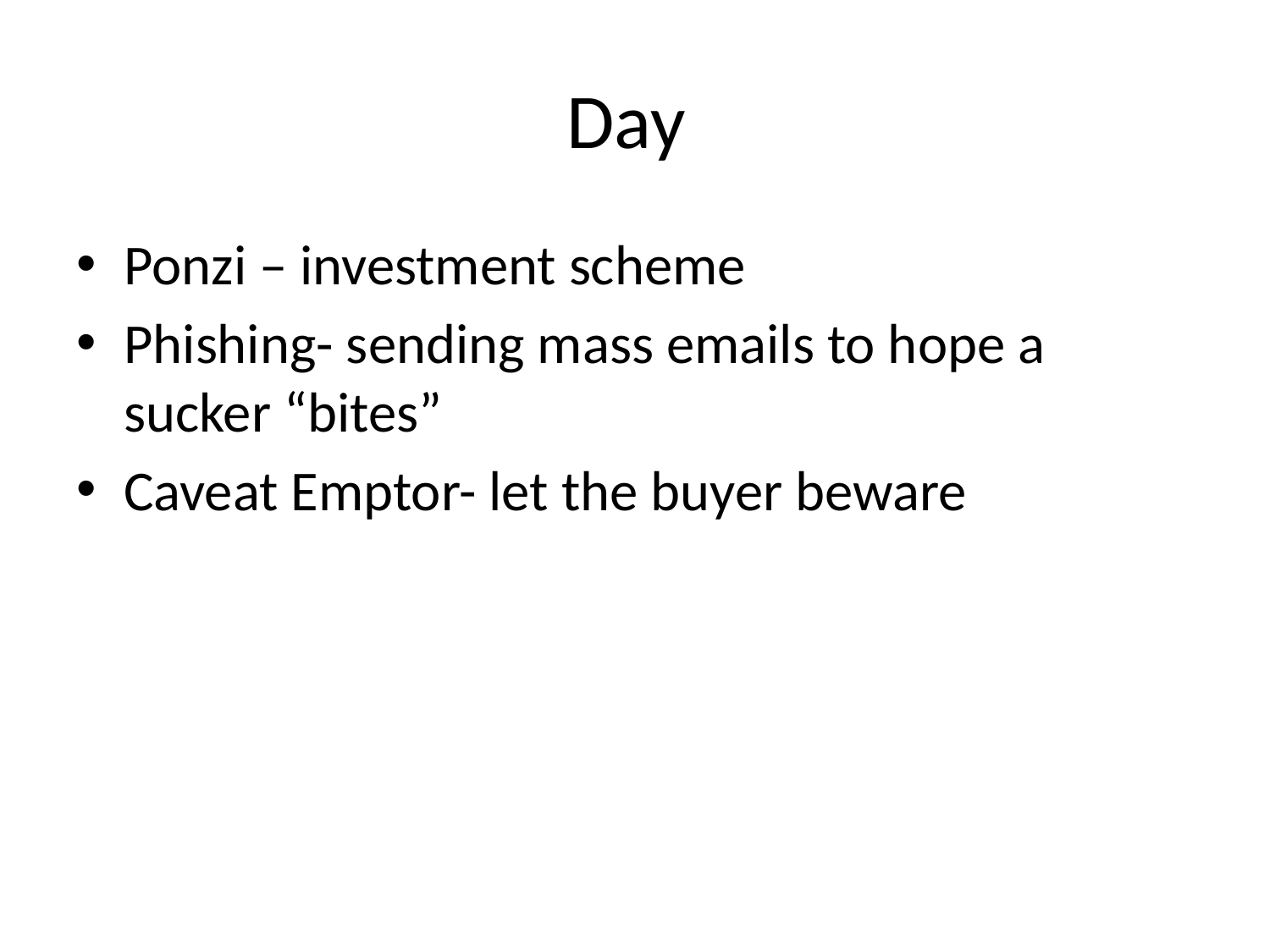

Day
Ponzi – investment scheme
Phishing- sending mass emails to hope a sucker “bites”
Caveat Emptor- let the buyer beware